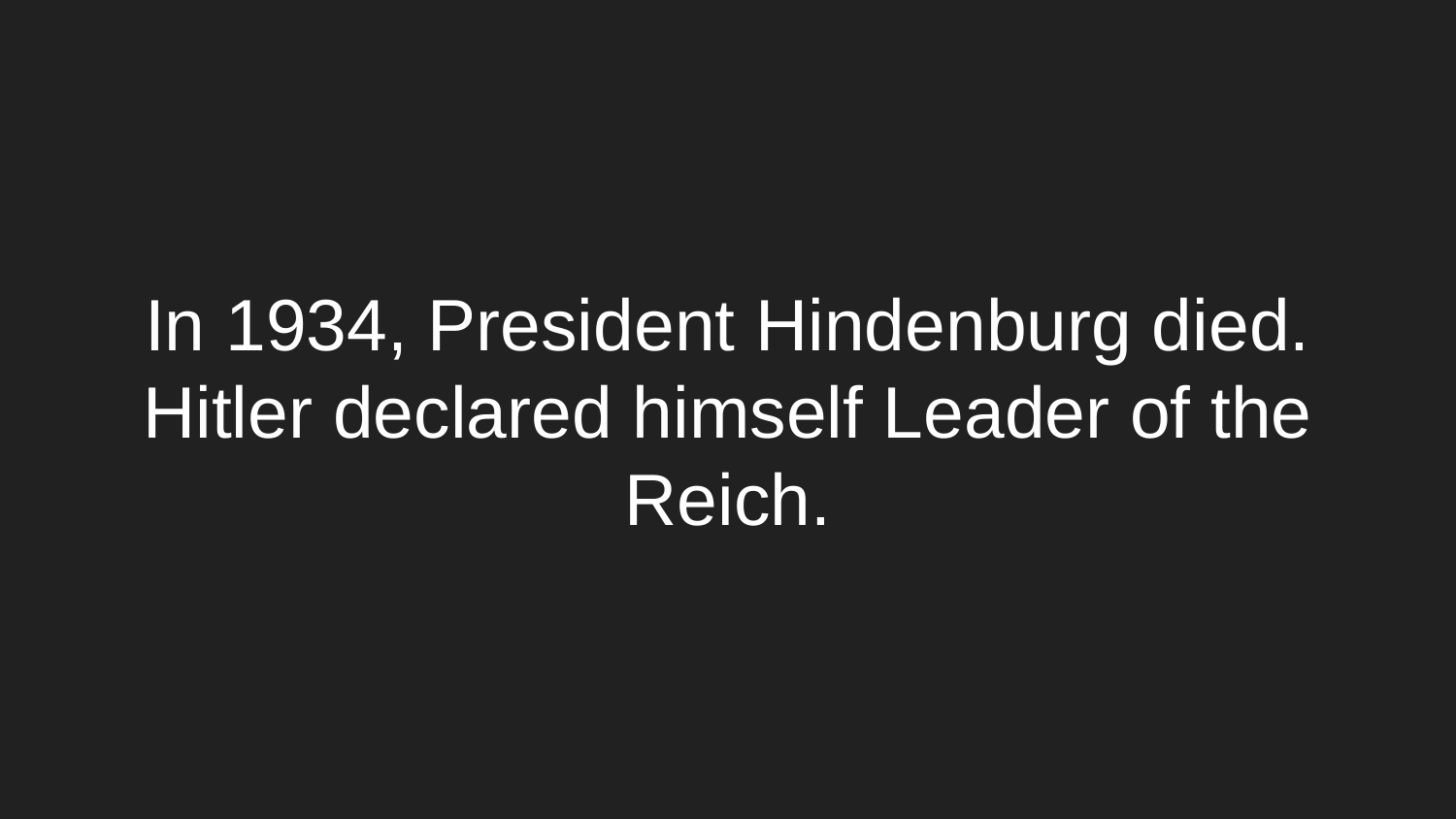

# In 1934, President Hindenburg died. Hitler declared himself Leader of the Reich.